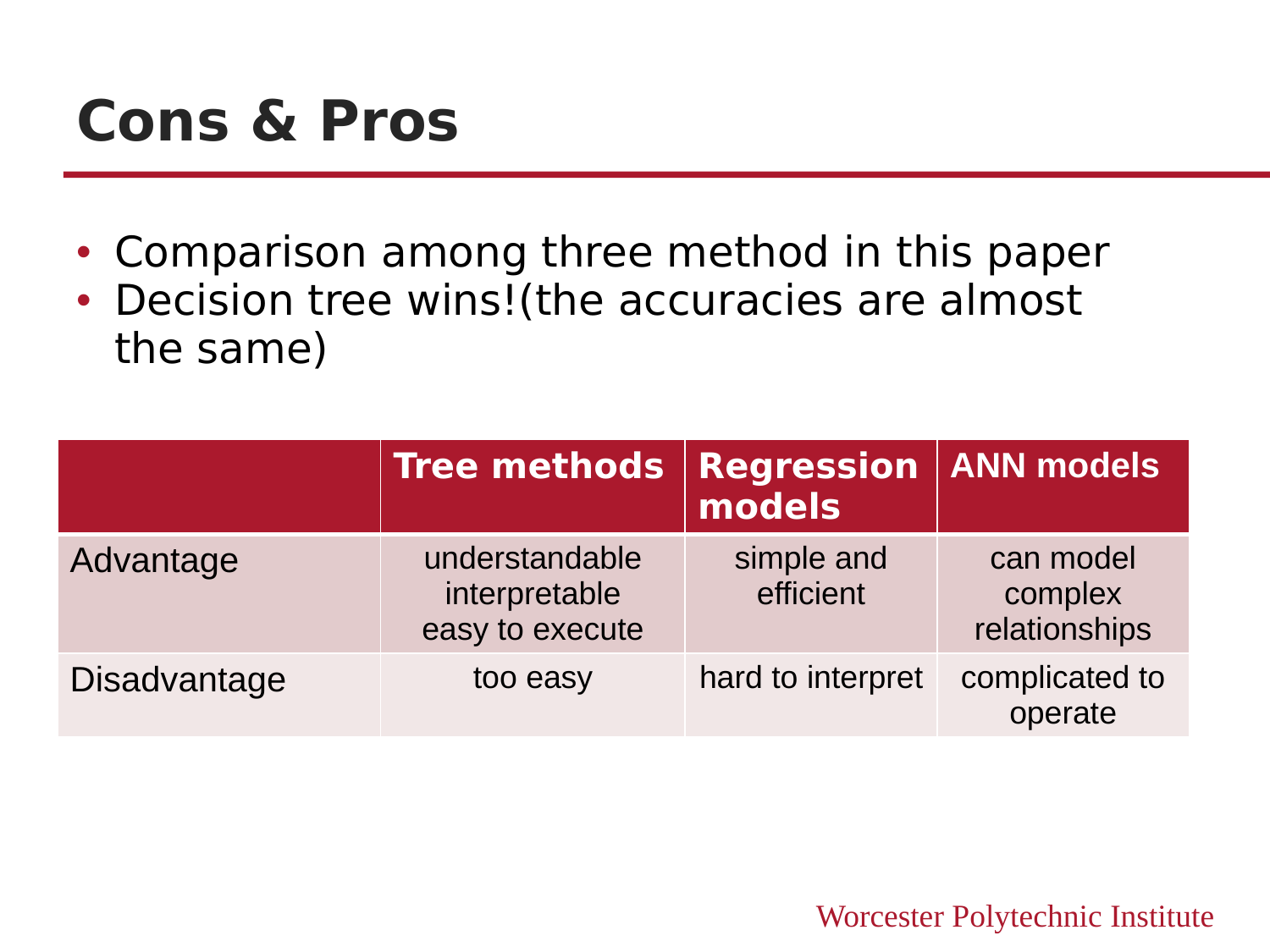

# Cons & Pros
Comparison among three method in this paper
Decision tree wins!(the accuracies are almost the same)

|  | Tree methods | Regression models | ANN models |
| --- | --- | --- | --- |
| Advantage | understandable interpretable easy to execute | simple and efficient | can model complex relationships |
| Disadvantage | too easy | hard to interpret | complicated to operate |